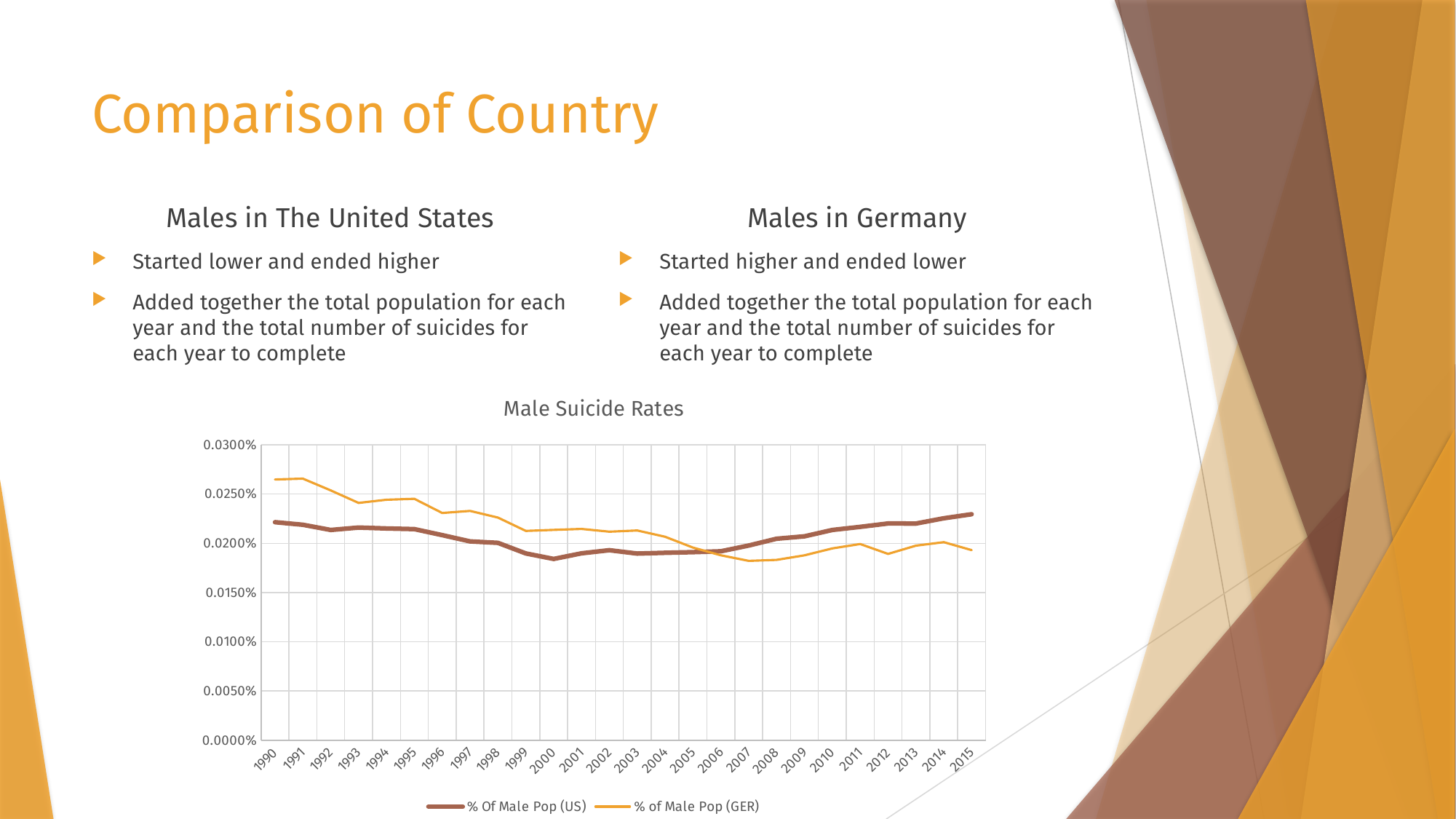

# Comparison of Country
Males in The United States
Started lower and ended higher
Added together the total population for each year and the total number of suicides for each year to complete

Males in Germany
Started higher and ended lower
Added together the total population for each year and the total number of suicides for each year to complete

### Chart: Male Suicide Rates

| Category | % Of Male Pop (US) | % of Male Pop (GER) |
|---|---|---|
| 1990 | 0.00022138958781013667 | 0.0002647237671075027 |
| 1991 | 0.000218769334111117 | 0.0002656096561323207 |
| 1992 | 0.00021352021009662033 | 0.00025362998740824746 |
| 1993 | 0.0002159602505940808 | 0.00024096709562036926 |
| 1994 | 0.0002150499948282686 | 0.0002441764060870263 |
| 1995 | 0.00021437399715610803 | 0.000245136217799622 |
| 1996 | 0.0002082662873741273 | 0.0002307297807432629 |
| 1997 | 0.00020191920591865154 | 0.00023284129632118657 |
| 1998 | 0.00020041650933141098 | 0.00022605314527622425 |
| 1999 | 0.00018966957944294396 | 0.0002125622669100358 |
| 2000 | 0.0001841116575484181 | 0.00021359568007462616 |
| 2001 | 0.00018981150527451671 | 0.00021453886655839555 |
| 2002 | 0.00019294930761555094 | 0.0002117428013382187 |
| 2003 | 0.00018954069518691436 | 0.00021297515330657982 |
| 2004 | 0.00019031921414005255 | 0.00020661220955428837 |
| 2005 | 0.00019097703556449568 | 0.00019562921574660627 |
| 2006 | 0.00019187221561406043 | 0.00018780152357914225 |
| 2007 | 0.00019770904758932258 | 0.00018213481852000446 |
| 2008 | 0.00020459616175673038 | 0.0001831560255615617 |
| 2009 | 0.00020703511869244538 | 0.0001877774202264529 |
| 2010 | 0.00021348898658445786 | 0.0001948041145674522 |
| 2011 | 0.0002166379284996847 | 0.00019921735777635622 |
| 2012 | 0.00022010447596239134 | 0.00018919616444424984 |
| 2013 | 0.00022002117445502883 | 0.00019757553932146741 |
| 2014 | 0.00022536260271031644 | 0.0002010994649973979 |
| 2015 | 0.00022947610045908723 | 0.00019302422497045123 |